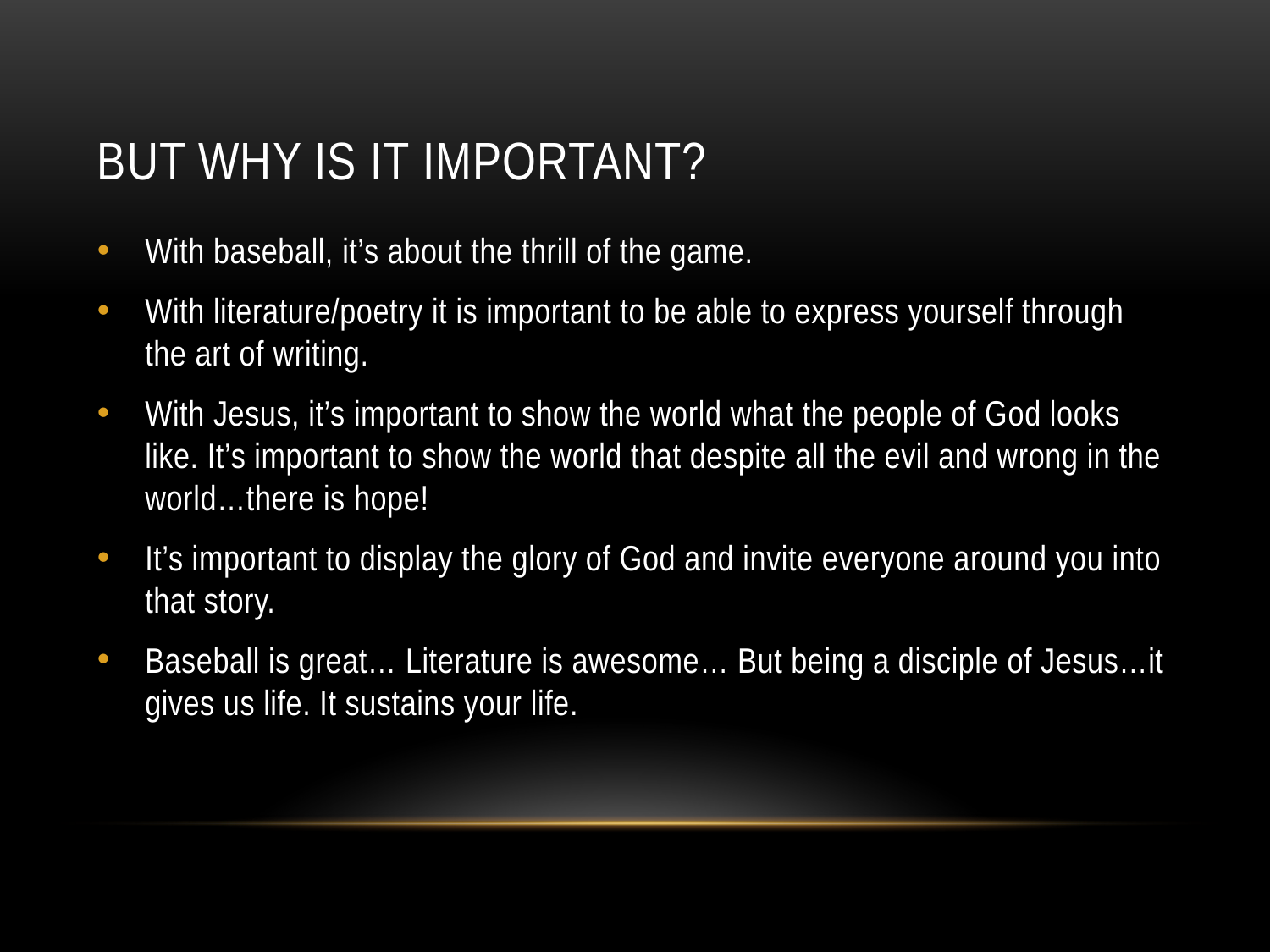

# But Why is it important?
With baseball, it’s about the thrill of the game.
With literature/poetry it is important to be able to express yourself through the art of writing.
With Jesus, it’s important to show the world what the people of God looks like. It’s important to show the world that despite all the evil and wrong in the world…there is hope!
It’s important to display the glory of God and invite everyone around you into that story.
Baseball is great… Literature is awesome… But being a disciple of Jesus…it gives us life. It sustains your life.